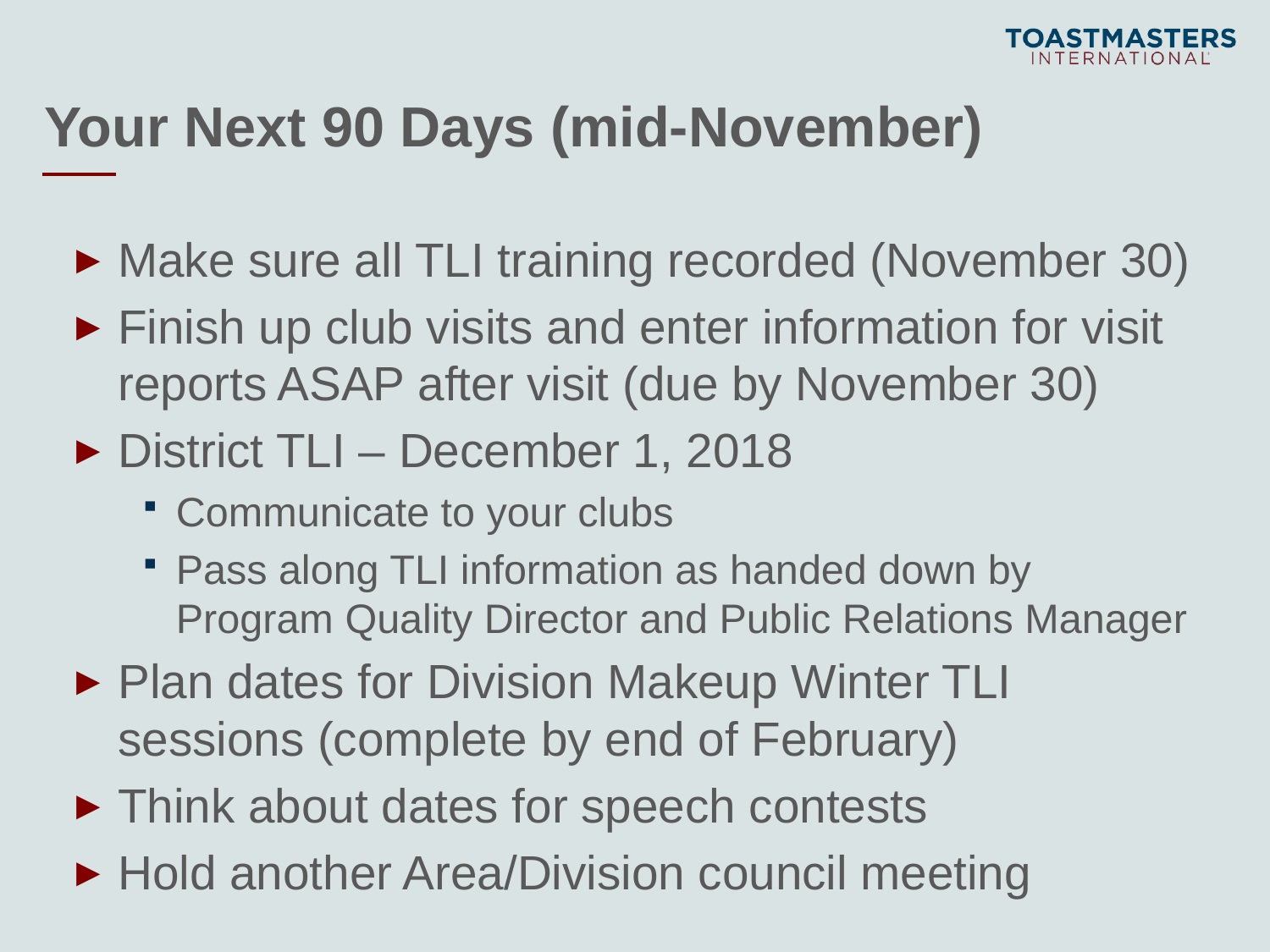

# Your Next 90 Days (mid-November)
Make sure all TLI training recorded (November 30)
Finish up club visits and enter information for visit reports ASAP after visit (due by November 30)
District TLI – December 1, 2018
Communicate to your clubs
Pass along TLI information as handed down by Program Quality Director and Public Relations Manager
Plan dates for Division Makeup Winter TLI sessions (complete by end of February)
Think about dates for speech contests
Hold another Area/Division council meeting